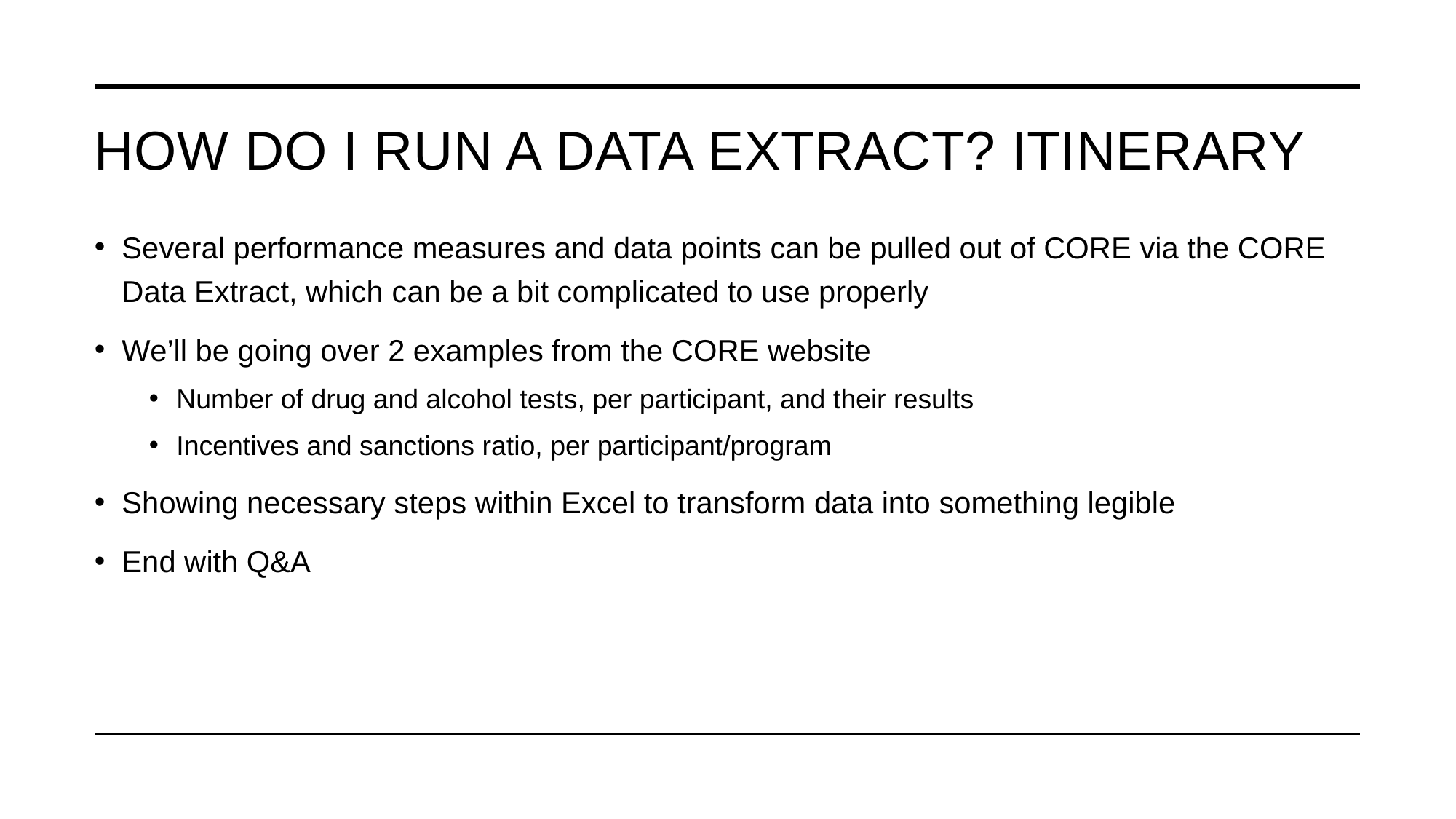

# How do I run a Data Extract? Itinerary
Several performance measures and data points can be pulled out of CORE via the CORE Data Extract, which can be a bit complicated to use properly
We’ll be going over 2 examples from the CORE website
Number of drug and alcohol tests, per participant, and their results
Incentives and sanctions ratio, per participant/program
Showing necessary steps within Excel to transform data into something legible
End with Q&A